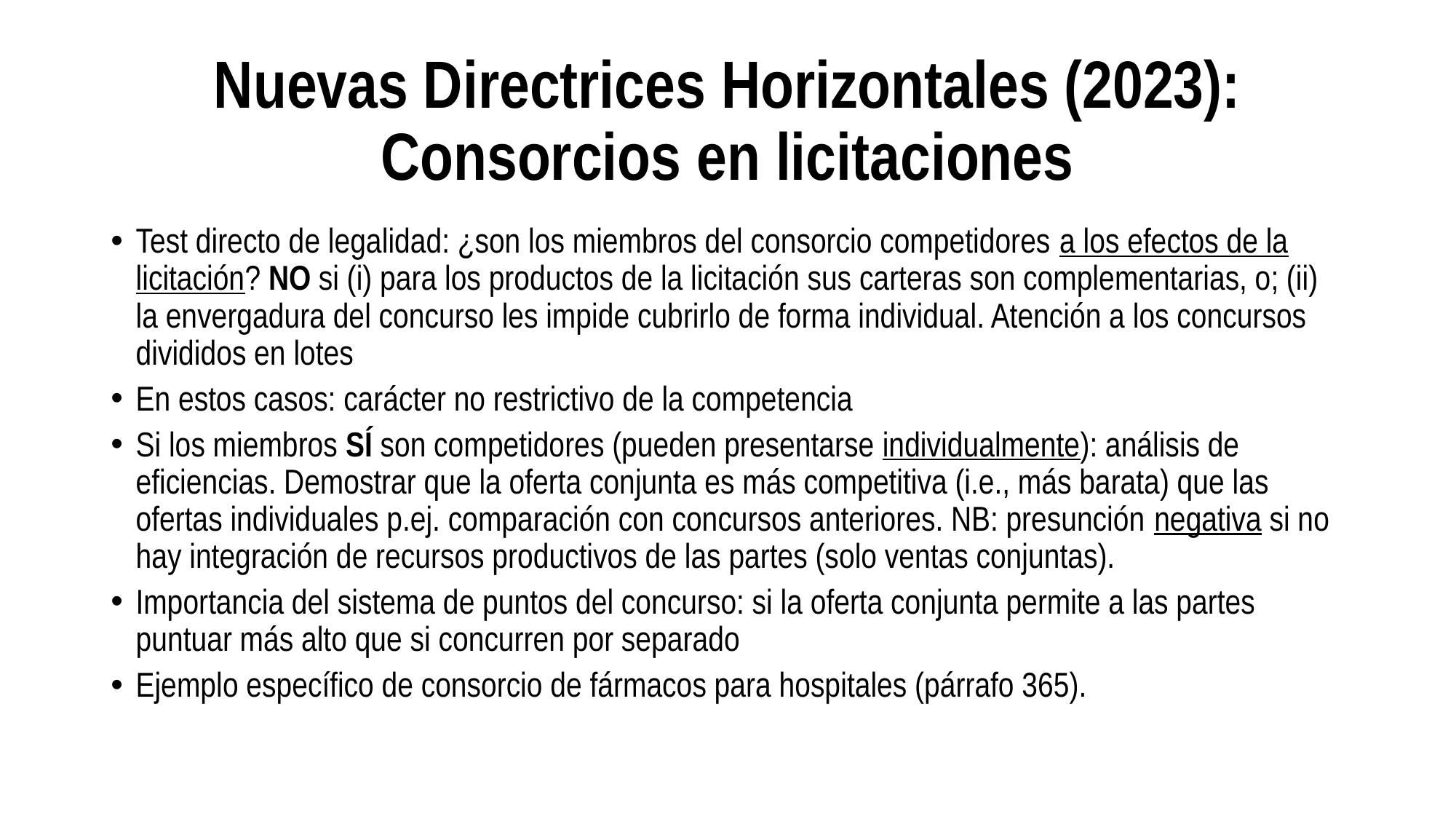

# Nuevas Directrices Horizontales (2023): Consorcios en licitaciones
Test directo de legalidad: ¿son los miembros del consorcio competidores a los efectos de la licitación? NO si (i) para los productos de la licitación sus carteras son complementarias, o; (ii) la envergadura del concurso les impide cubrirlo de forma individual. Atención a los concursos divididos en lotes
En estos casos: carácter no restrictivo de la competencia
Si los miembros SÍ son competidores (pueden presentarse individualmente): análisis de eficiencias. Demostrar que la oferta conjunta es más competitiva (i.e., más barata) que las ofertas individuales p.ej. comparación con concursos anteriores. NB: presunción negativa si no hay integración de recursos productivos de las partes (solo ventas conjuntas).
Importancia del sistema de puntos del concurso: si la oferta conjunta permite a las partes puntuar más alto que si concurren por separado
Ejemplo específico de consorcio de fármacos para hospitales (párrafo 365).